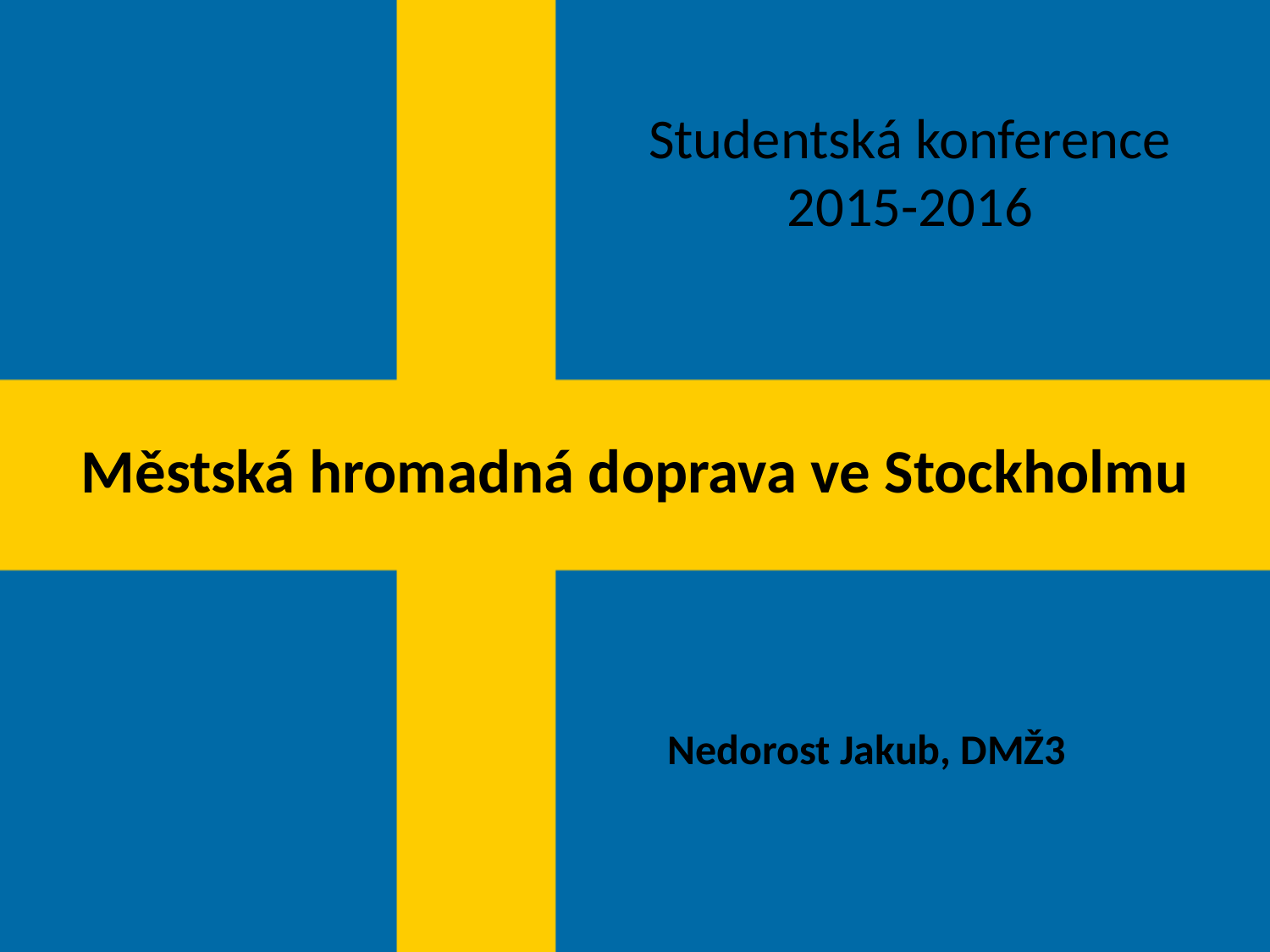

Studentská konference 2015-2016
# Městská hromadná doprava ve Stockholmu
Nedorost Jakub, DMŽ3